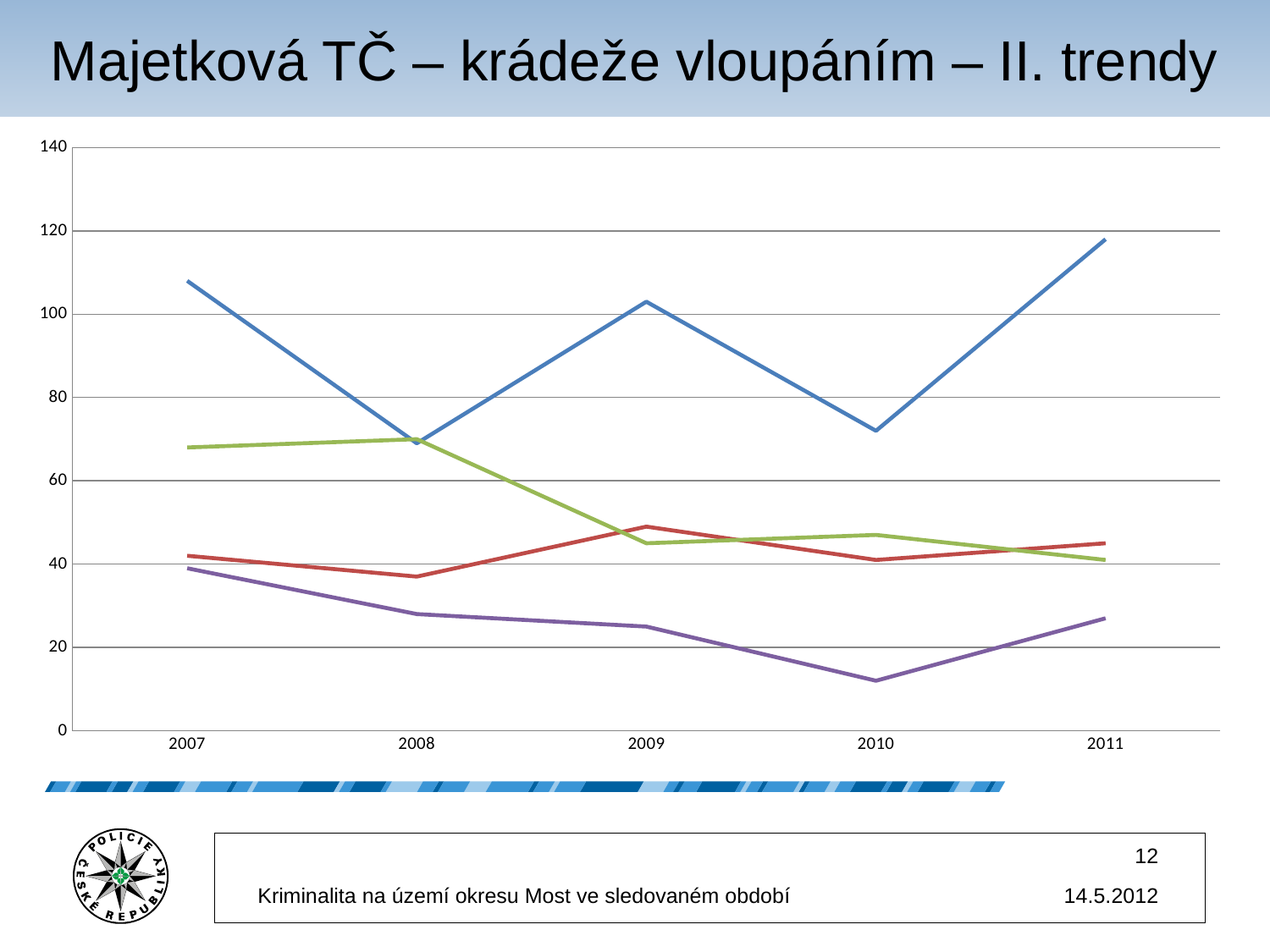

# Majetková TČ – krádeže vloupáním – II. trendy

### Chart

| Category |  byty  |  rodinné domy |  obchody  |  Restaurace  |
|---|---|---|---|---|
| 2007 | 108.0 | 42.0 | 68.0 | 39.0 |
| 2008 | 69.0 | 37.0 | 70.0 | 28.0 |
| 2009 | 103.0 | 49.0 | 45.0 | 25.0 |
| 2010 | 72.0 | 41.0 | 47.0 | 12.0 |
| 2011 | 118.0 | 45.0 | 41.0 | 27.0 |
12
Kriminalita na území okresu Most ve sledovaném období
14.5.2012